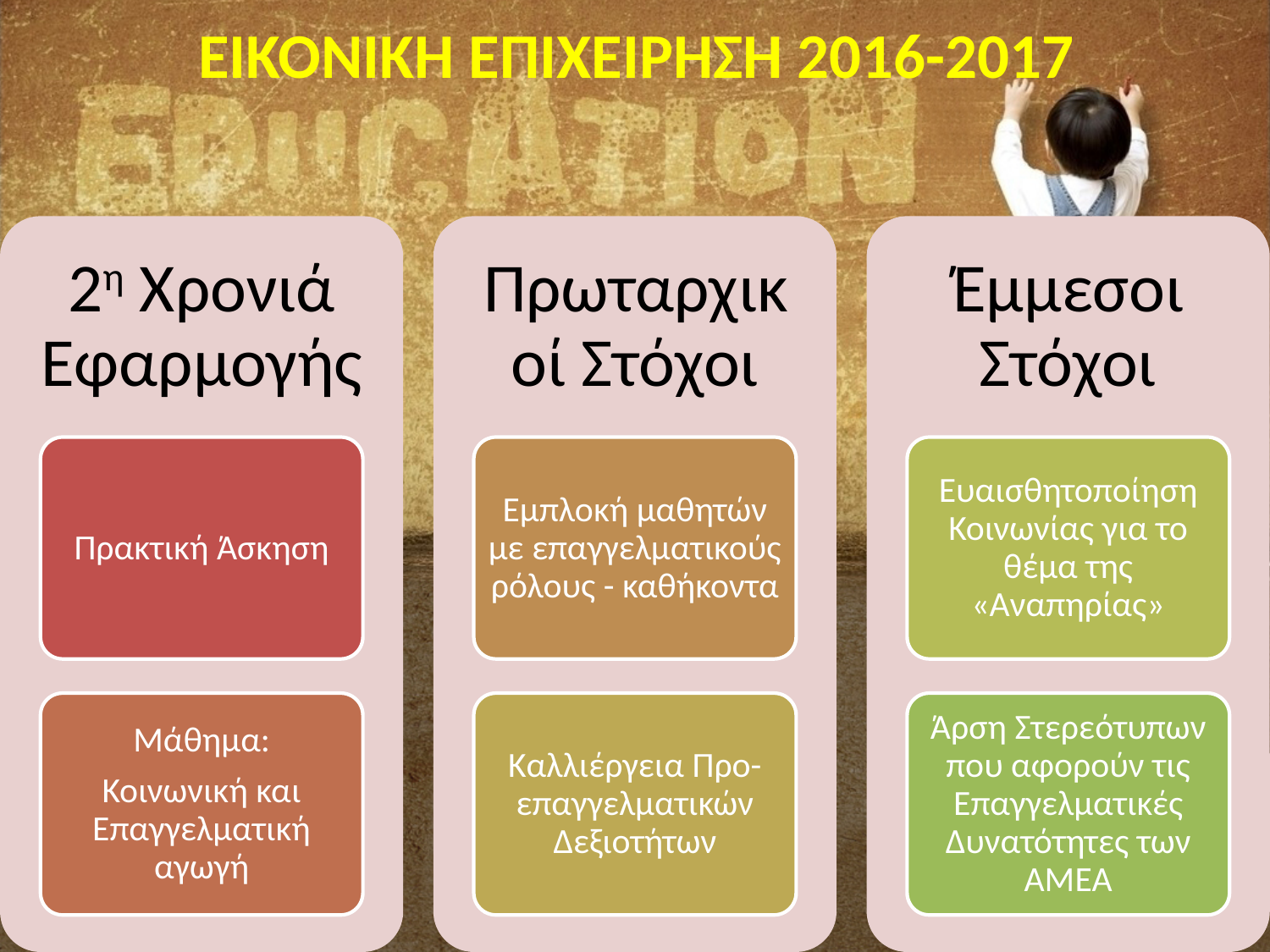

# ΕΙΚΟΝΙΚΗ ΕΠΙΧΕΙΡΗΣΗ 2016-2017
2η Χρονιά Εφαρμογής
Πρακτική Άσκηση
Μάθημα:
Κοινωνική και Επαγγελματική αγωγή
Πρωταρχικοί Στόχοι
Εμπλοκή μαθητών με επαγγελματικούς ρόλους - καθήκοντα
Καλλιέργεια Προ-επαγγελματικών Δεξιοτήτων
Έμμεσοι Στόχοι
Ευαισθητοποίηση Κοινωνίας για το θέμα της «Αναπηρίας»
Άρση Στερεότυπων που αφορούν τις Επαγγελματικές Δυνατότητες των ΑΜΕΑ